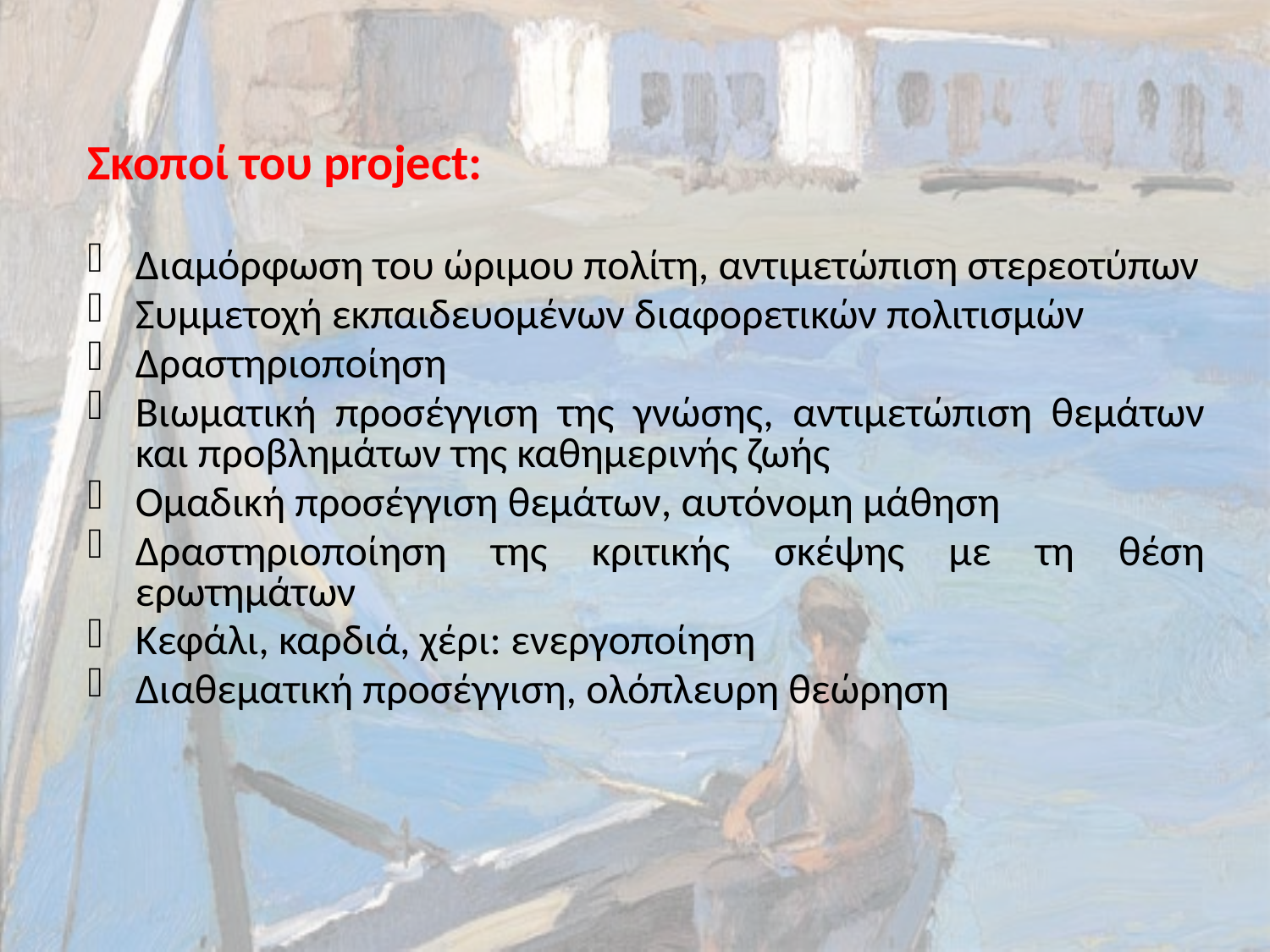

Σκοποί του project:

Διαμόρφωση του ώριμου πολίτη, αντιμετώπιση στερεοτύπων
Συμμετοχή εκπαιδευομένων διαφορετικών πολιτισμών
Δραστηριοποίηση
Βιωματική προσέγγιση της γνώσης, αντιμετώπιση θεμάτων και προβλημάτων της καθημερινής ζωής
Ομαδική προσέγγιση θεμάτων, αυτόνομη μάθηση
Δραστηριοποίηση της κριτικής σκέψης με τη θέση ερωτημάτων
Κεφάλι, καρδιά, χέρι: ενεργοποίηση
Διαθεματική προσέγγιση, ολόπλευρη θεώρηση